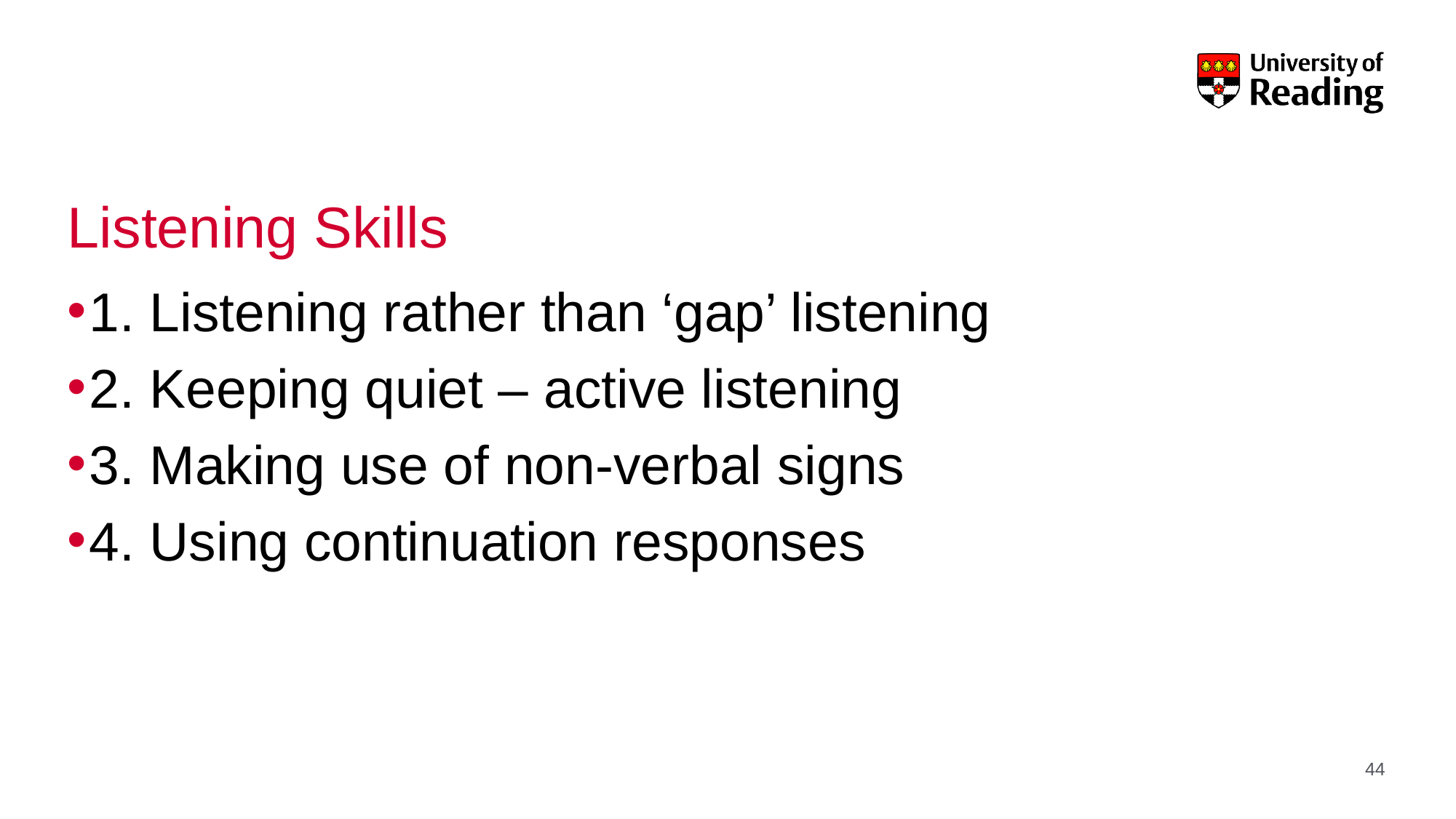

# Listening Skills
1. Listening rather than ‘gap’ listening
2. Keeping quiet – active listening
3. Making use of non-verbal signs
4. Using continuation responses
44